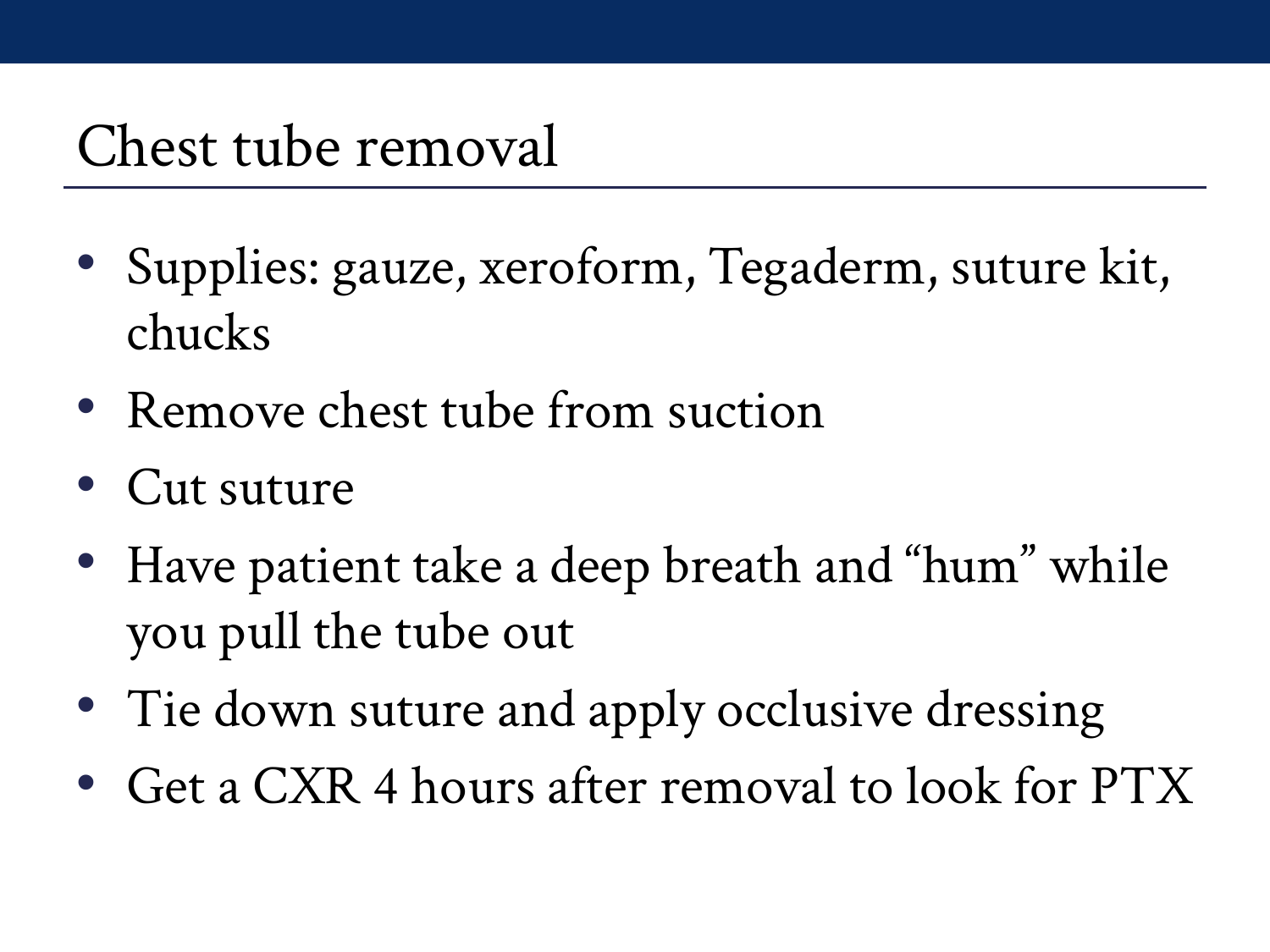

# Chest tube removal
Supplies: gauze, xeroform, Tegaderm, suture kit, chucks
Remove chest tube from suction
Cut suture
Have patient take a deep breath and “hum” while you pull the tube out
Tie down suture and apply occlusive dressing
Get a CXR 4 hours after removal to look for PTX